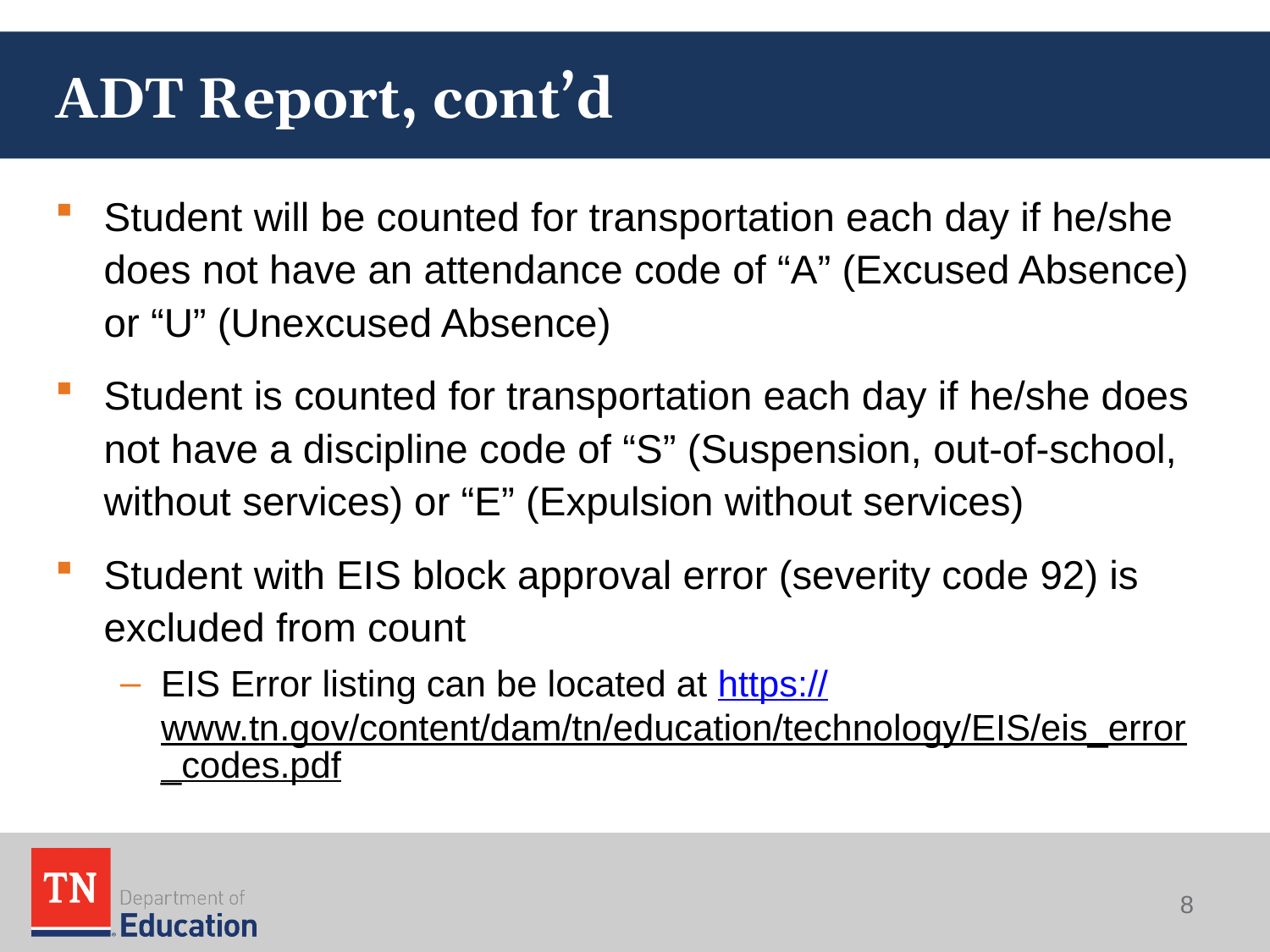

# ADT Report, cont’d
Student will be counted for transportation each day if he/she does not have an attendance code of “A” (Excused Absence) or “U” (Unexcused Absence)
Student is counted for transportation each day if he/she does not have a discipline code of “S” (Suspension, out-of-school, without services) or “E” (Expulsion without services)
Student with EIS block approval error (severity code 92) is excluded from count
EIS Error listing can be located at https://www.tn.gov/content/dam/tn/education/technology/EIS/eis_error_codes.pdf

8